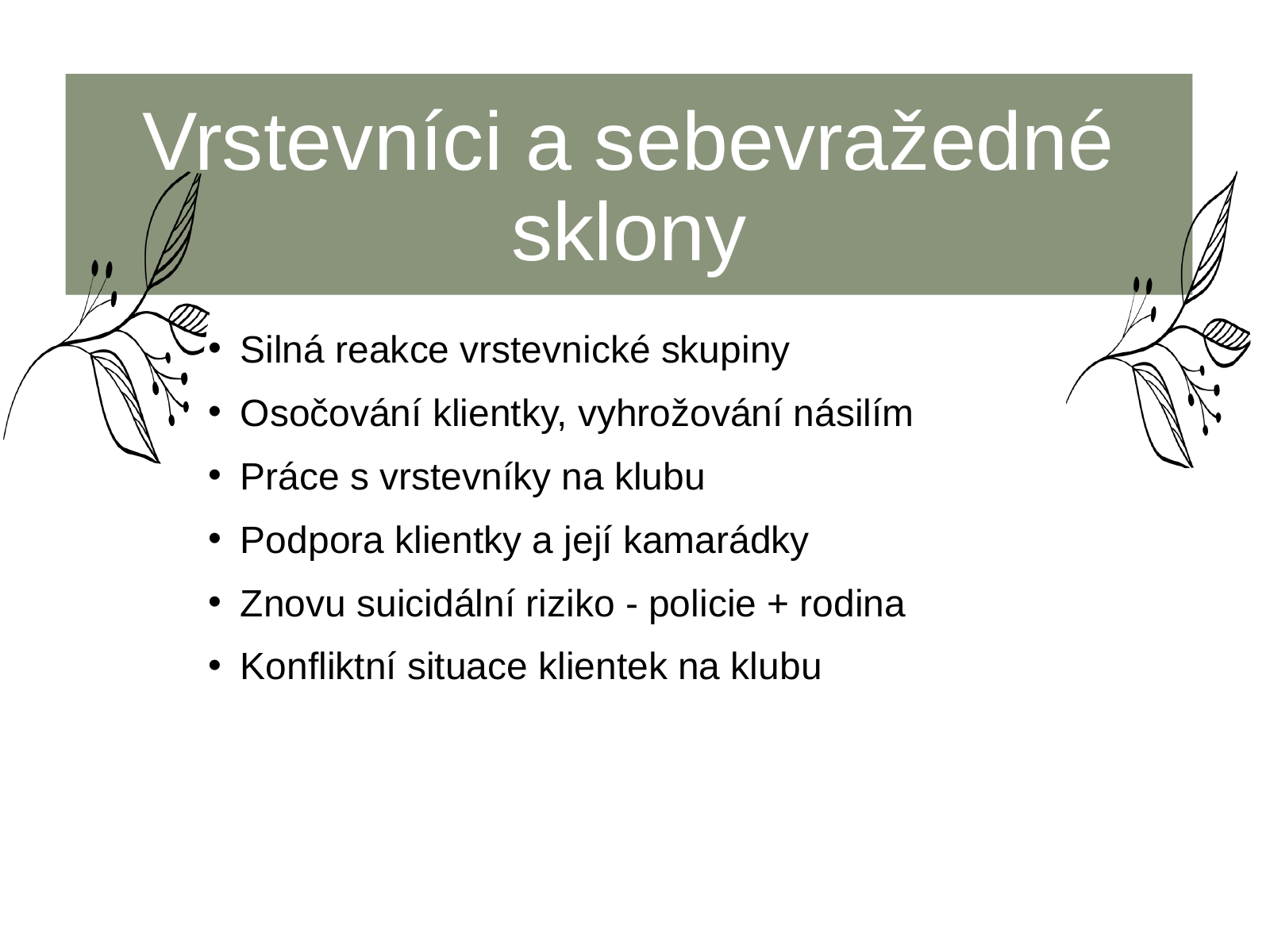

Vrstevníci a sebevražedné sklony

Silná reakce vrstevnické skupiny
Osočování klientky, vyhrožování násilím
Práce s vrstevníky na klubu
Podpora klientky a její kamarádky
Znovu suicidální riziko - policie + rodina
Konfliktní situace klientek na klubu